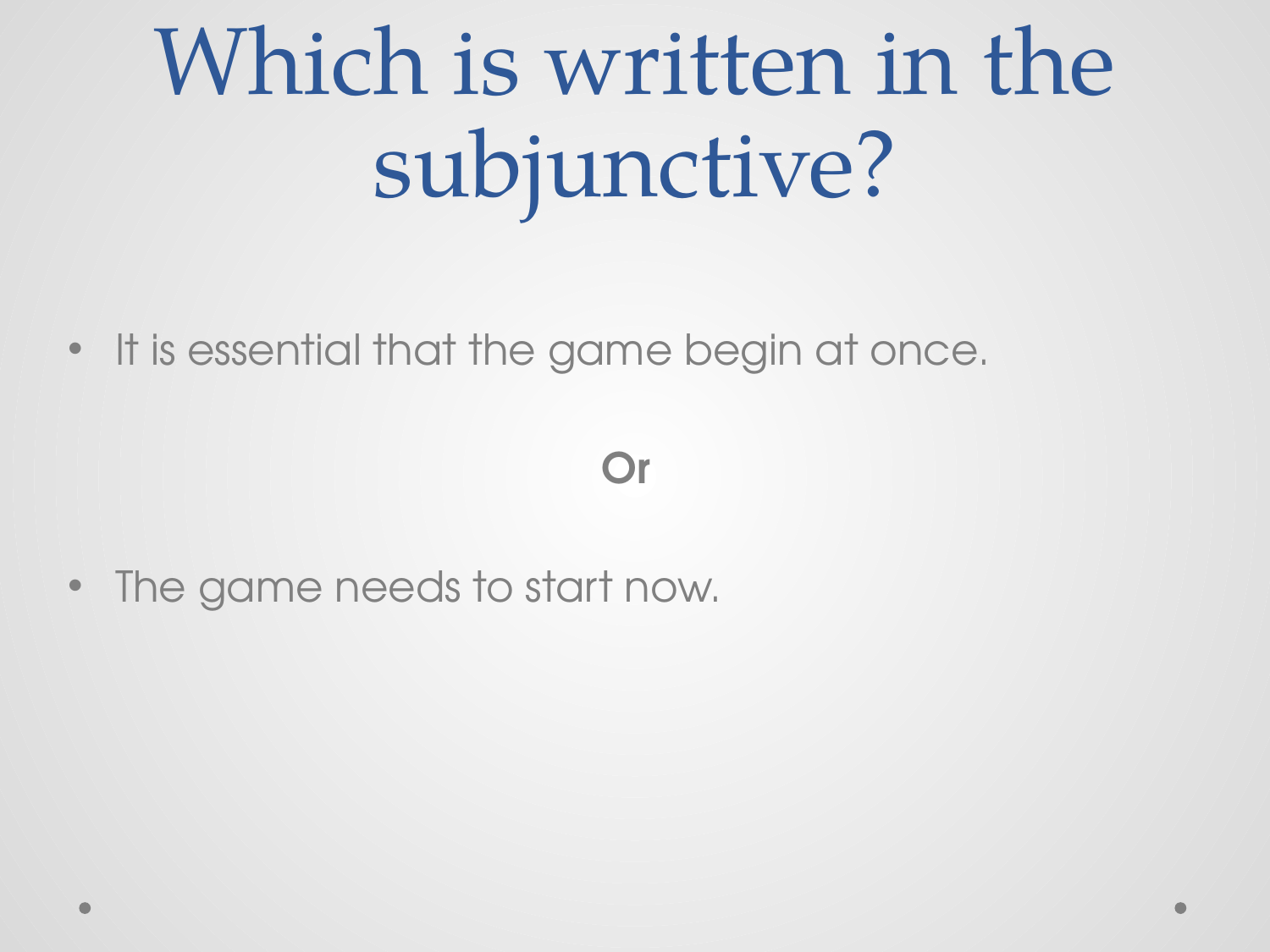

# Which is written in the subjunctive?
It is essential that the game begin at once.

Or

The game needs to start now.